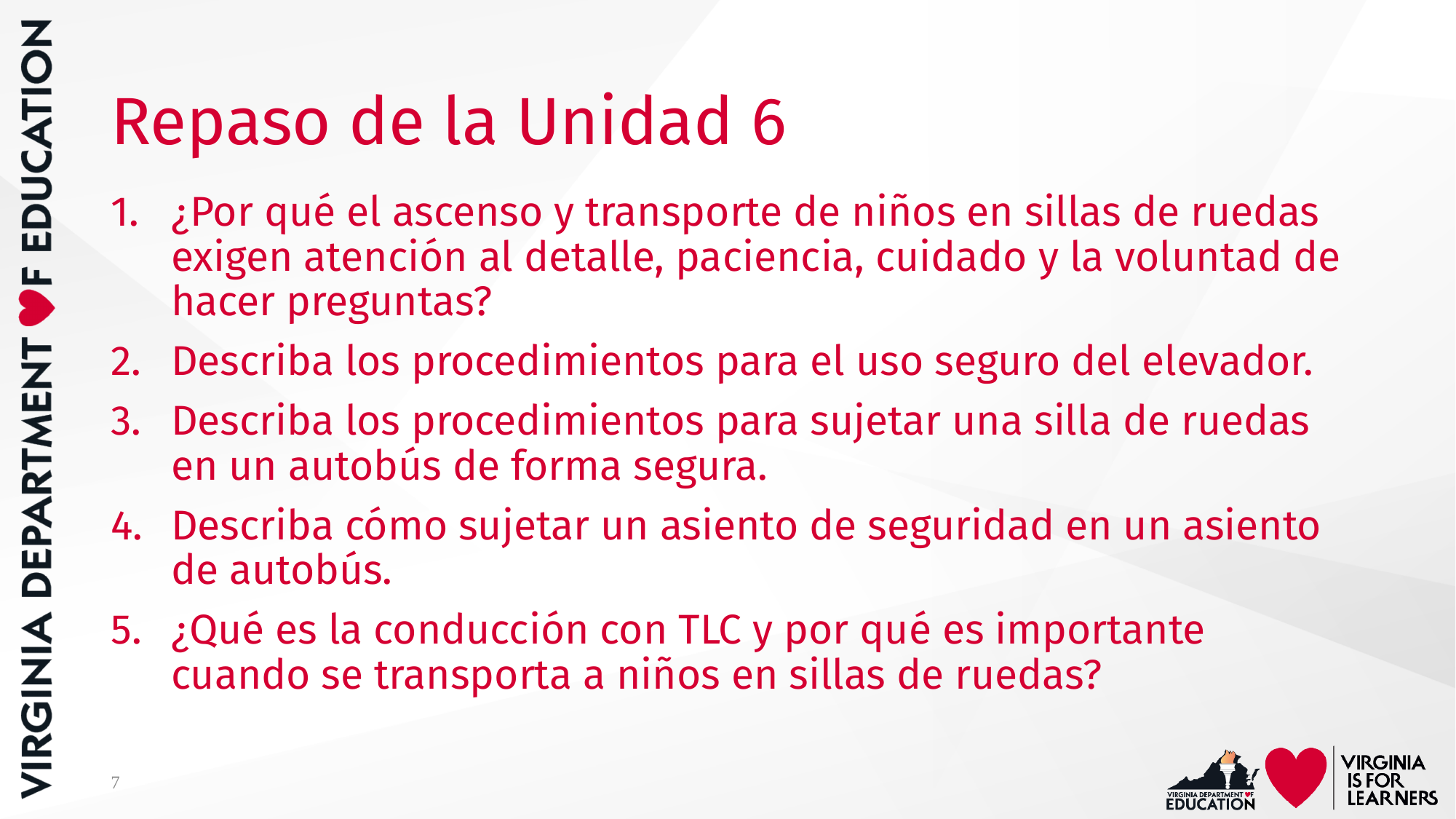

# Repaso de la Unidad 6
¿Por qué el ascenso y transporte de niños en sillas de ruedas exigen atención al detalle, paciencia, cuidado y la voluntad de hacer preguntas?
Describa los procedimientos para el uso seguro del elevador.
Describa los procedimientos para sujetar una silla de ruedas en un autobús de forma segura.
Describa cómo sujetar un asiento de seguridad en un asiento de autobús.
¿Qué es la conducción con TLC y por qué es importante cuando se transporta a niños en sillas de ruedas?

7